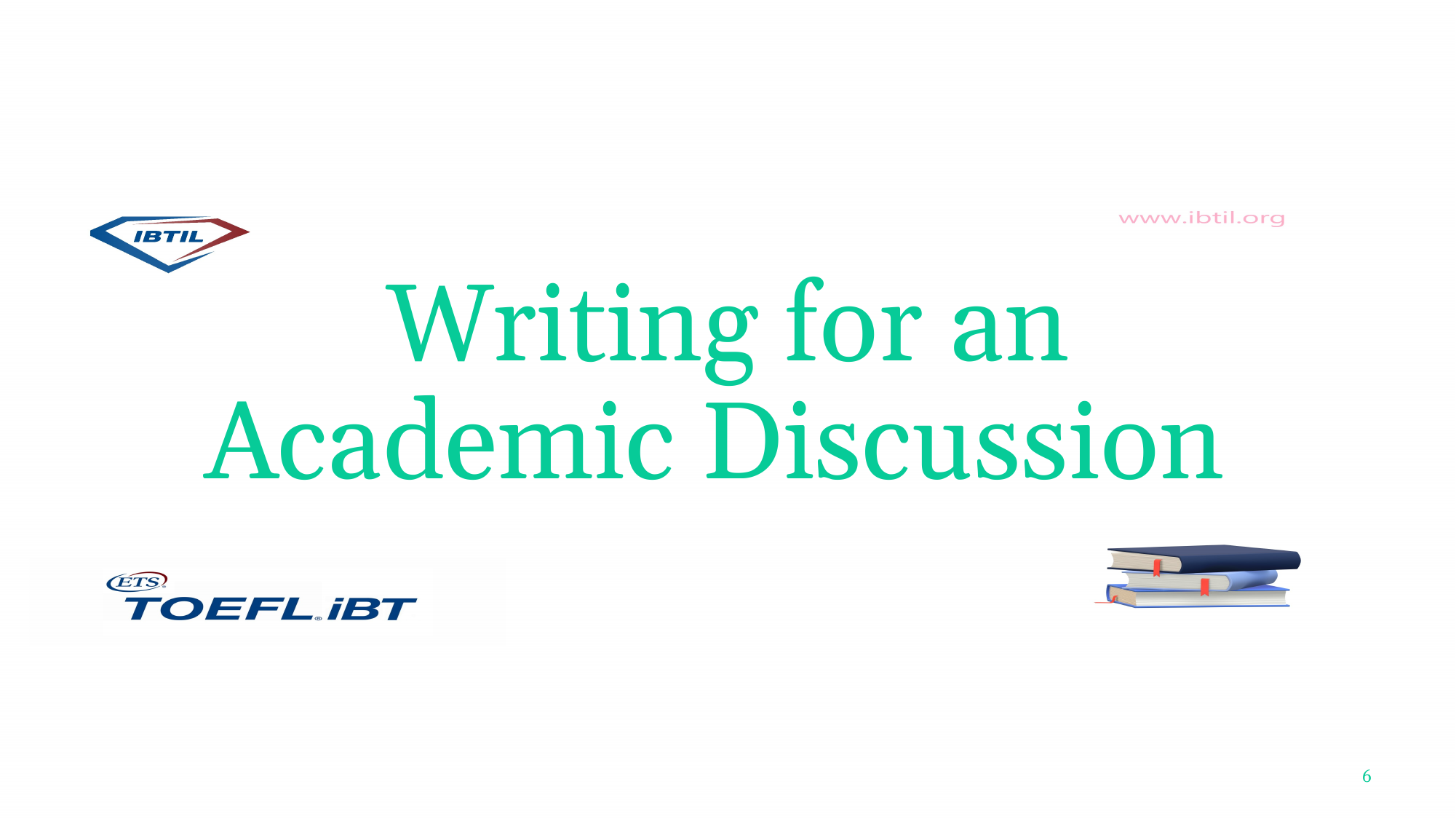

# Writing for an Academic Discussion
6